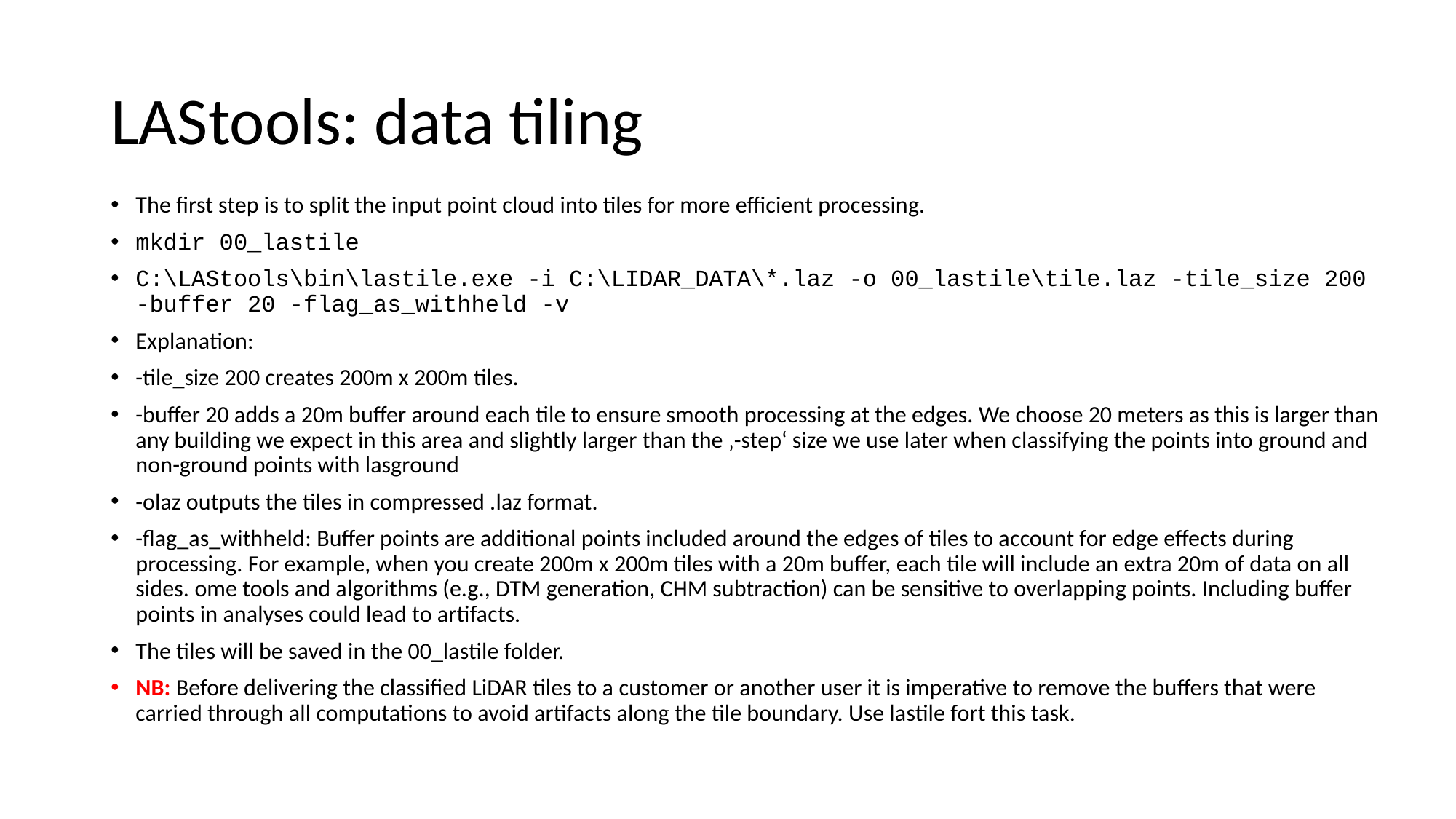

# LAStools: data tiling
The first step is to split the input point cloud into tiles for more efficient processing.
mkdir 00_lastile
C:\LAStools\bin\lastile.exe -i C:\LIDAR_DATA\*.laz -o 00_lastile\tile.laz -tile_size 200 -buffer 20 -flag_as_withheld -v
Explanation:
-tile_size 200 creates 200m x 200m tiles.
-buffer 20 adds a 20m buffer around each tile to ensure smooth processing at the edges. We choose 20 meters as this is larger than any building we expect in this area and slightly larger than the ‚-step‘ size we use later when classifying the points into ground and non-ground points with lasground
-olaz outputs the tiles in compressed .laz format.
-flag_as_withheld: Buffer points are additional points included around the edges of tiles to account for edge effects during processing. For example, when you create 200m x 200m tiles with a 20m buffer, each tile will include an extra 20m of data on all sides. ome tools and algorithms (e.g., DTM generation, CHM subtraction) can be sensitive to overlapping points. Including buffer points in analyses could lead to artifacts.
The tiles will be saved in the 00_lastile folder.
NB: Before delivering the classified LiDAR tiles to a customer or another user it is imperative to remove the buffers that were carried through all computations to avoid artifacts along the tile boundary. Use lastile fort this task.